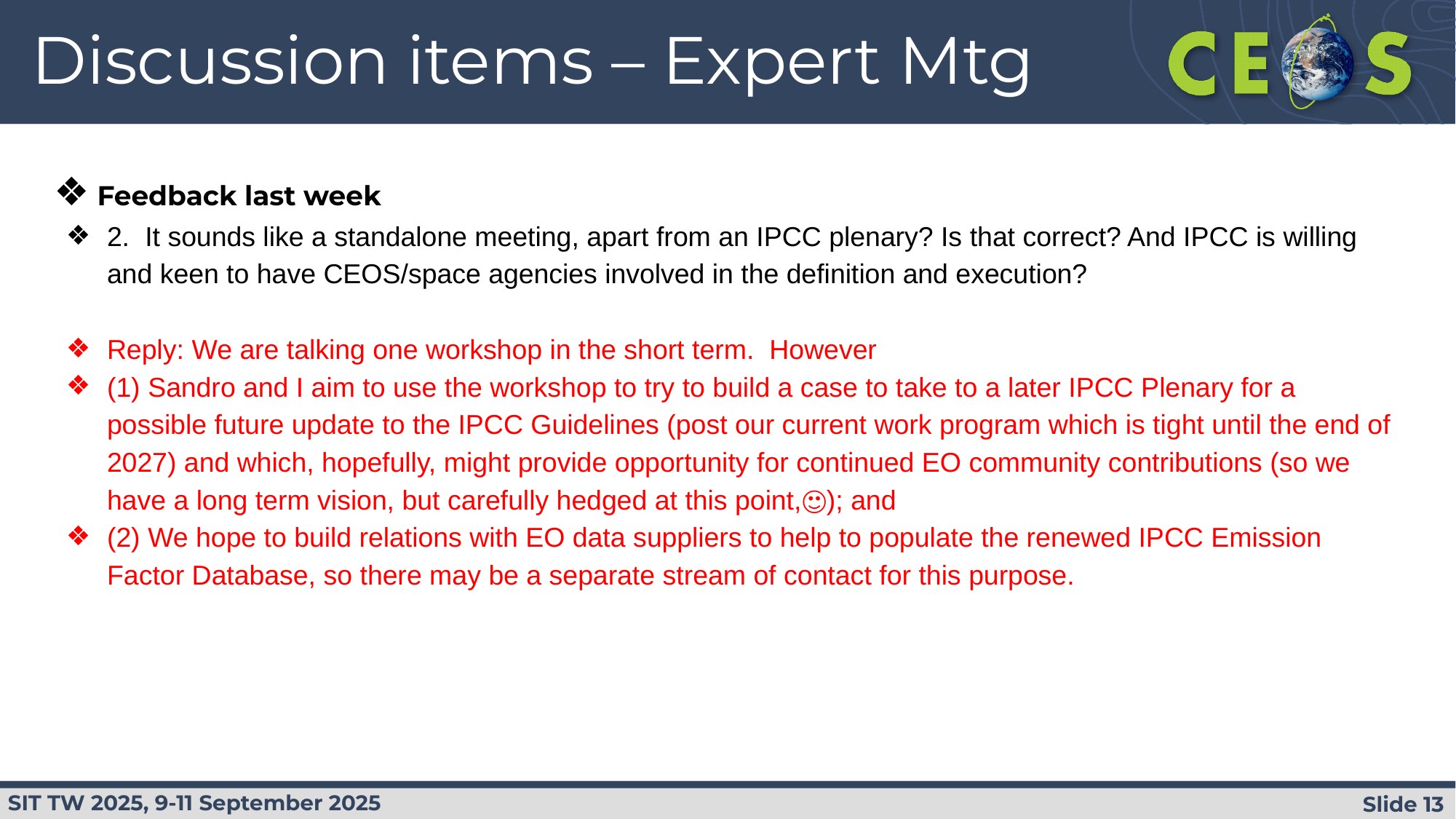

# Discussion items – Expert Mtg
❖ Feedback last week
2.  It sounds like a standalone meeting, apart from an IPCC plenary? Is that correct? And IPCC is willing and keen to have CEOS/space agencies involved in the definition and execution?

Reply: We are talking one workshop in the short term.  However
(1) Sandro and I aim to use the workshop to try to build a case to take to a later IPCC Plenary for a possible future update to the IPCC Guidelines (post our current work program which is tight until the end of 2027) and which, hopefully, might provide opportunity for continued EO community contributions (so we have a long term vision, but carefully hedged at this point,🙂); and
(2) We hope to build relations with EO data suppliers to help to populate the renewed IPCC Emission Factor Database, so there may be a separate stream of contact for this purpose.